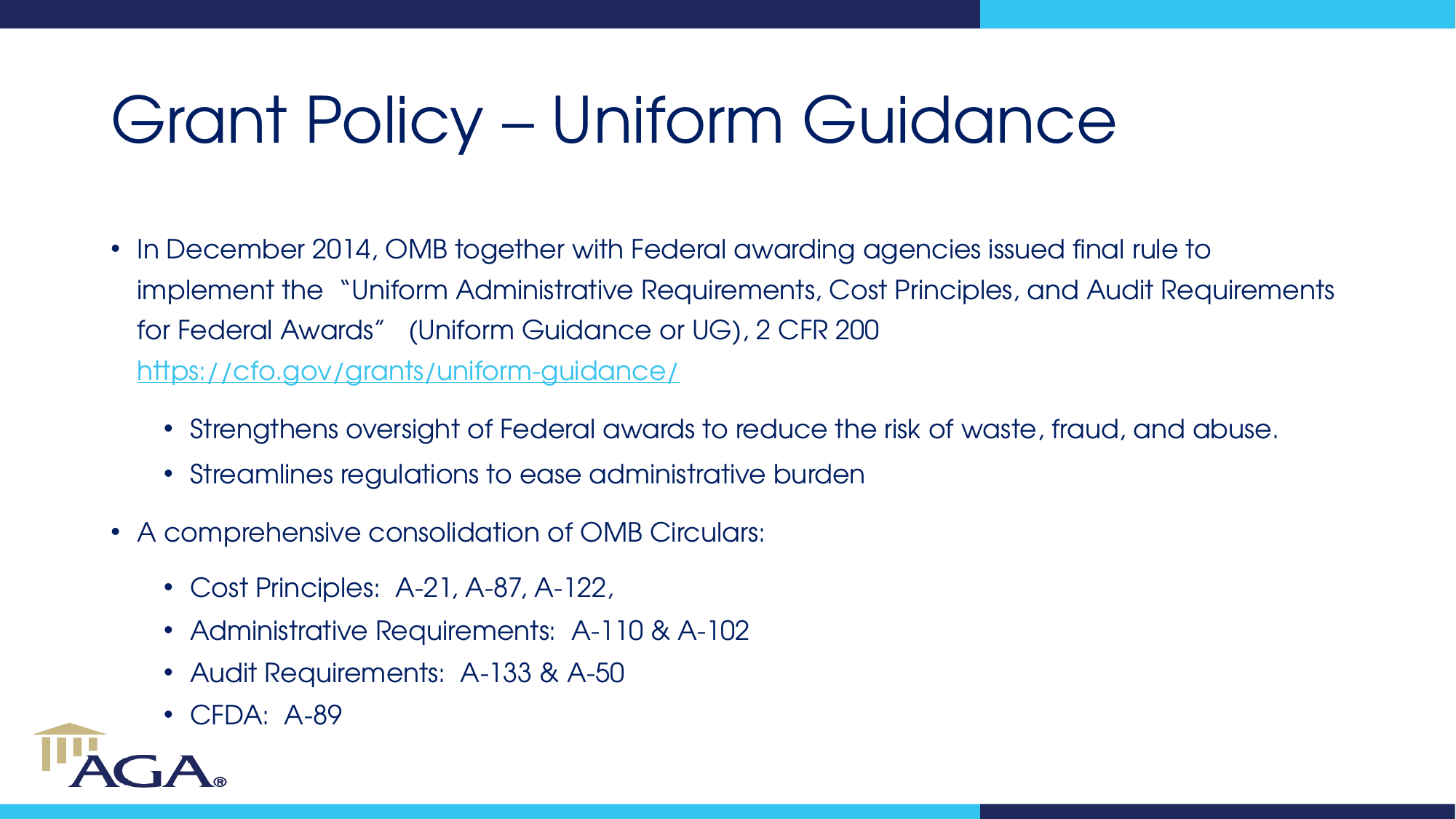

# Grant Policy – Uniform Guidance
In December 2014, OMB together with Federal awarding agencies issued final rule to implement the  “Uniform Administrative Requirements, Cost Principles, and Audit Requirements for Federal Awards”   (Uniform Guidance or UG), 2 CFR 200 https://cfo.gov/grants/uniform-guidance/
Strengthens oversight of Federal awards to reduce the risk of waste, fraud, and abuse.
Streamlines regulations to ease administrative burden
A comprehensive consolidation of OMB Circulars:
Cost Principles:  A-21, A-87, A-122,
Administrative Requirements:  A-110 & A-102
Audit Requirements:  A-133 & A-50
CFDA:  A-89